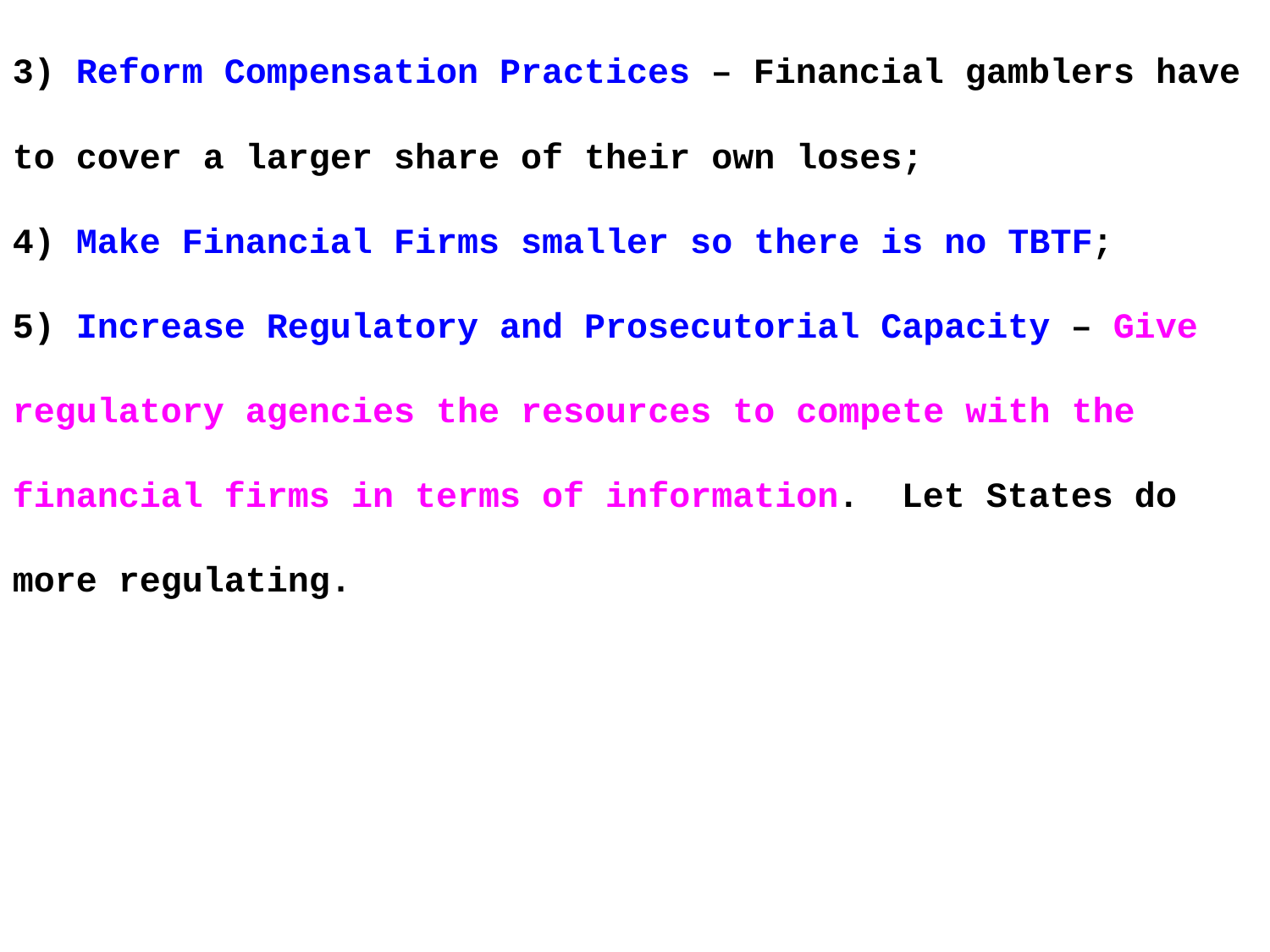

3) Reform Compensation Practices – Financial gamblers have to cover a larger share of their own loses;
4) Make Financial Firms smaller so there is no TBTF;
5) Increase Regulatory and Prosecutorial Capacity – Give regulatory agencies the resources to compete with the financial firms in terms of information.  Let States do more regulating.